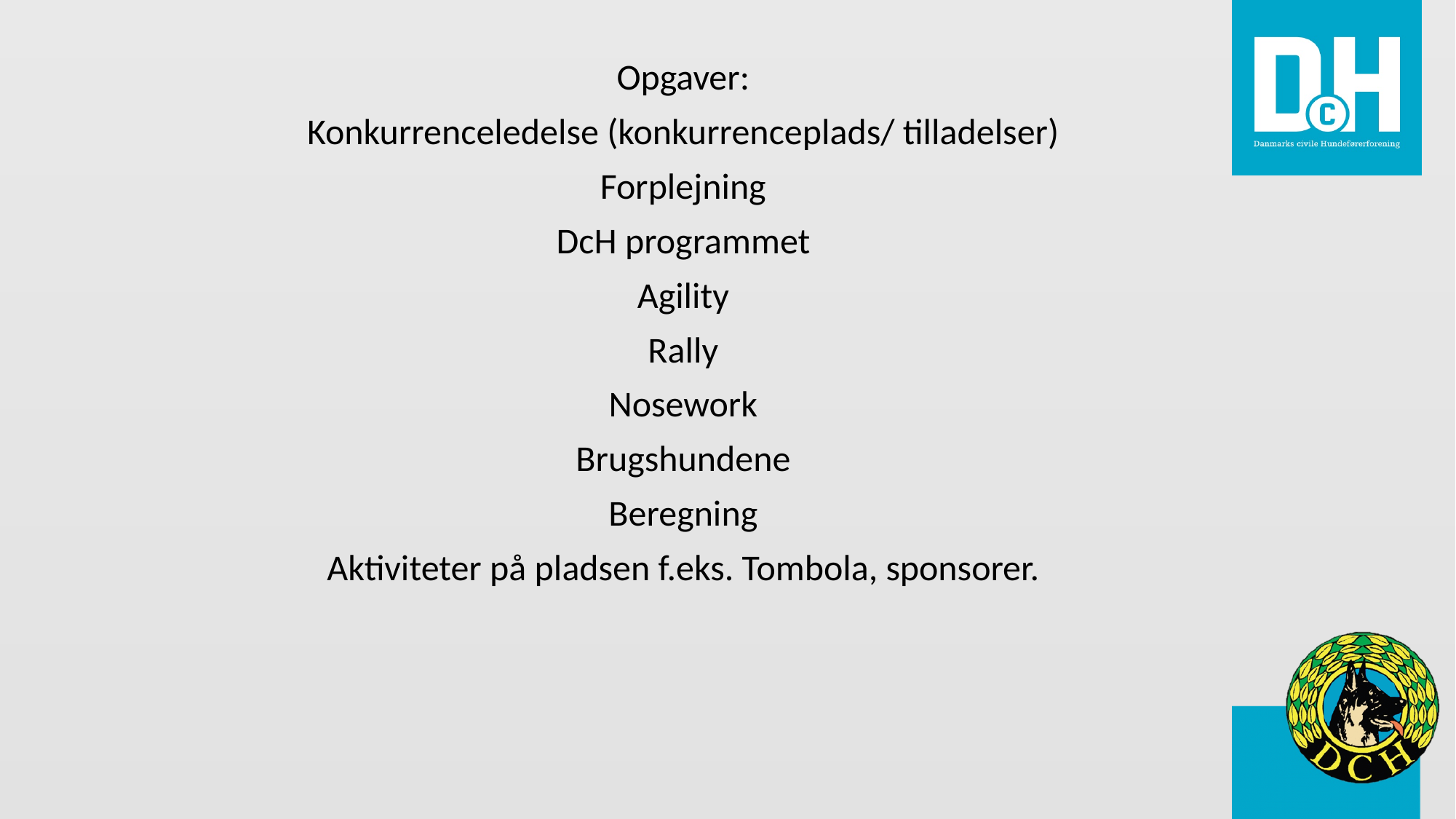

Opgaver:
Konkurrenceledelse (konkurrenceplads/ tilladelser)
Forplejning
DcH programmet
Agility
Rally
Nosework
Brugshundene
Beregning
Aktiviteter på pladsen f.eks. Tombola, sponsorer.